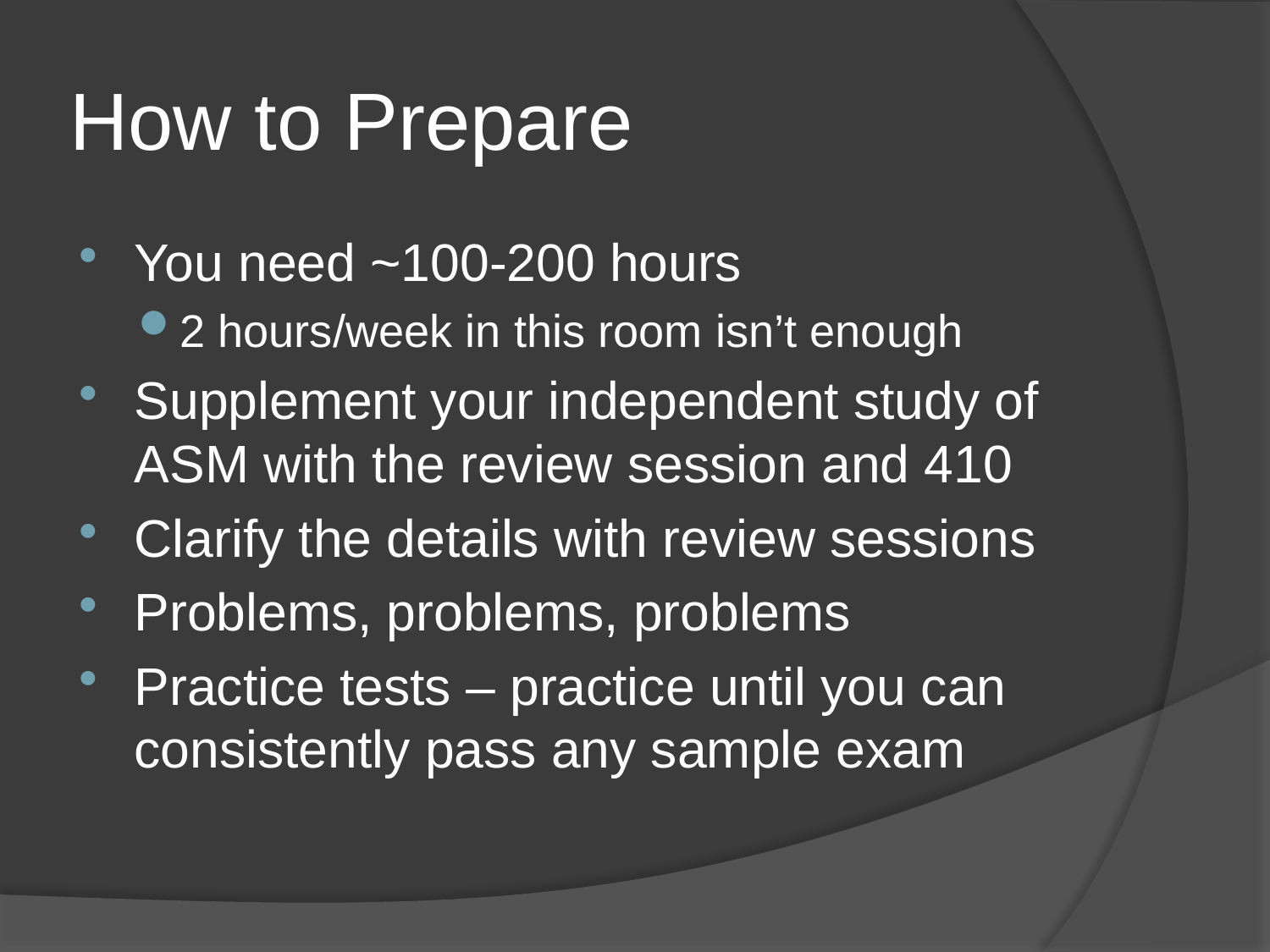

# How to Prepare
You need ~100-200 hours
2 hours/week in this room isn’t enough
Supplement your independent study of ASM with the review session and 410
Clarify the details with review sessions
Problems, problems, problems
Practice tests – practice until you can consistently pass any sample exam